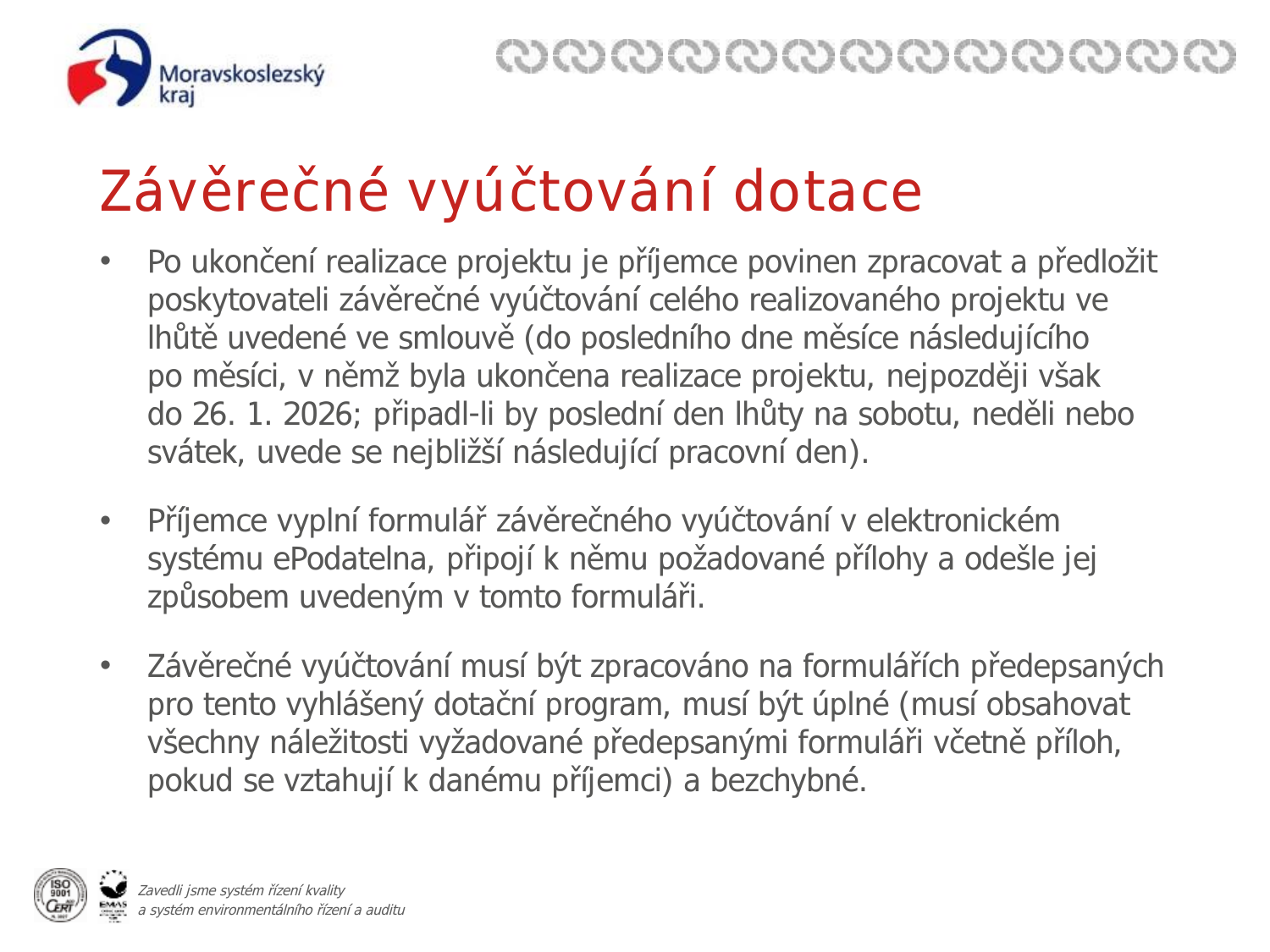

# Závěrečné vyúčtování dotace
Po ukončení realizace projektu je příjemce povinen zpracovat a předložit poskytovateli závěrečné vyúčtování celého realizovaného projektu ve lhůtě uvedené ve smlouvě (do posledního dne měsíce následujícího po měsíci, v němž byla ukončena realizace projektu, nejpozději však do 26. 1. 2026; připadl-li by poslední den lhůty na sobotu, neděli nebo svátek, uvede se nejbližší následující pracovní den).

Příjemce vyplní formulář závěrečného vyúčtování v elektronickém systému ePodatelna, připojí k němu požadované přílohy a odešle jej způsobem uvedeným v tomto formuláři.

Závěrečné vyúčtování musí být zpracováno na formulářích předepsaných pro tento vyhlášený dotační program, musí být úplné (musí obsahovat všechny náležitosti vyžadované předepsanými formuláři včetně příloh, pokud se vztahují k danému příjemci) a bezchybné.